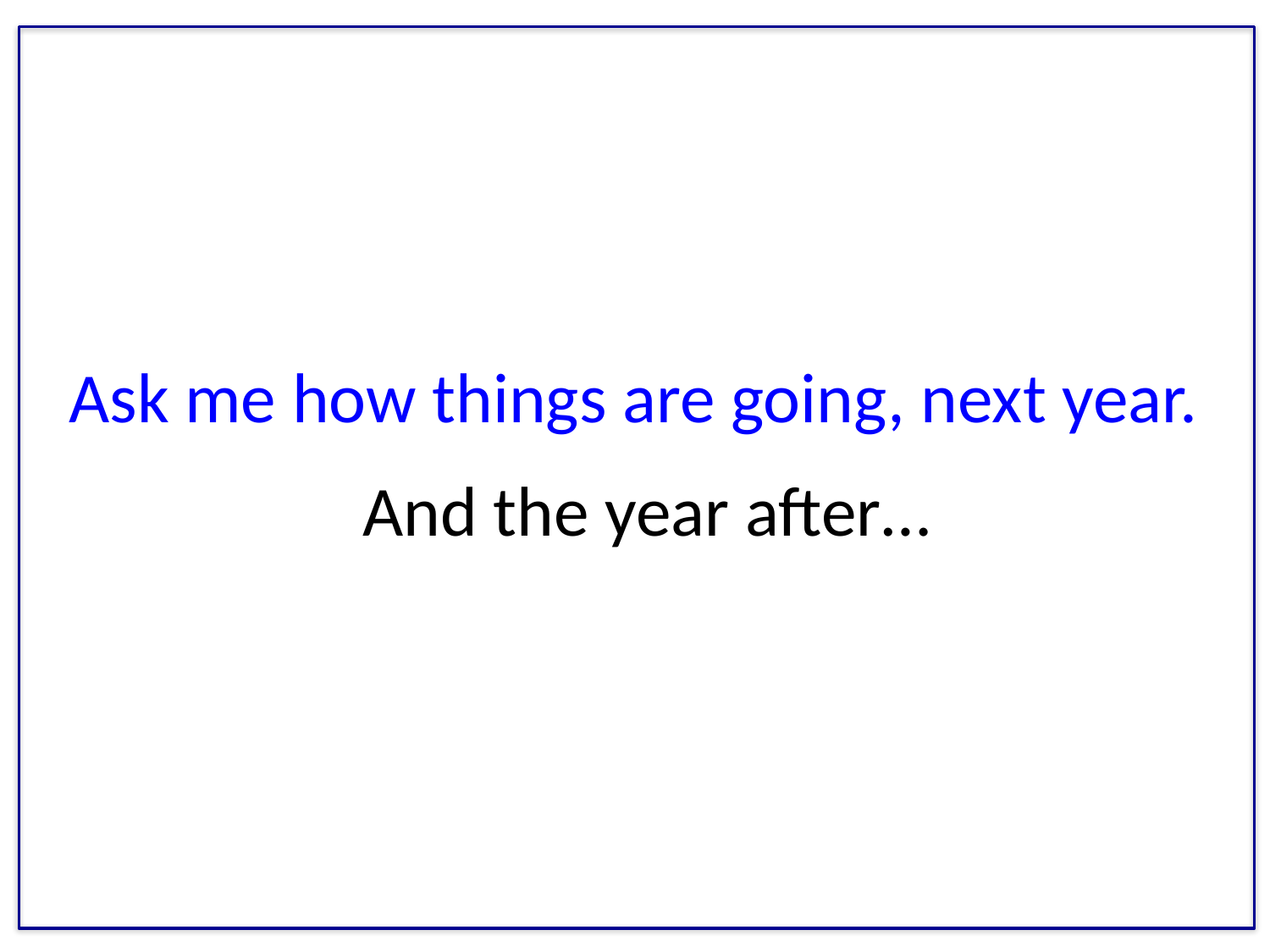

# Ask me how things are going, next year.
And the year after…